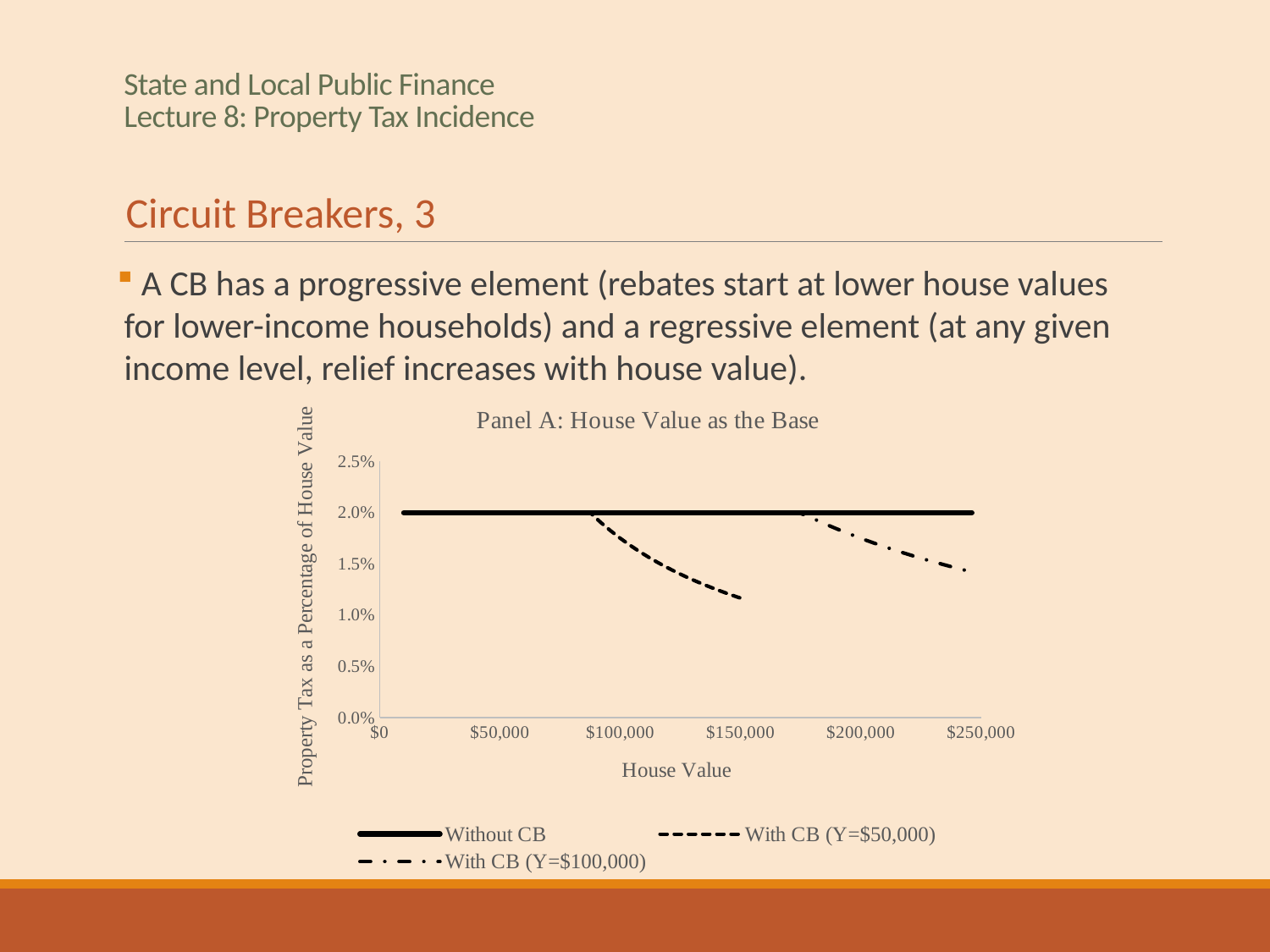

# State and Local Public Finance Lecture 8: Property Tax Incidence
Circuit Breakers, 3
 A CB has a progressive element (rebates start at lower house values for lower-income households) and a regressive element (at any given income level, relief increases with house value).

### Chart: Panel A: House Value as the Base

| Category | Without CB | With CB (Y=$50,000) | With CB (Y=$100,000) |
|---|---|---|---|